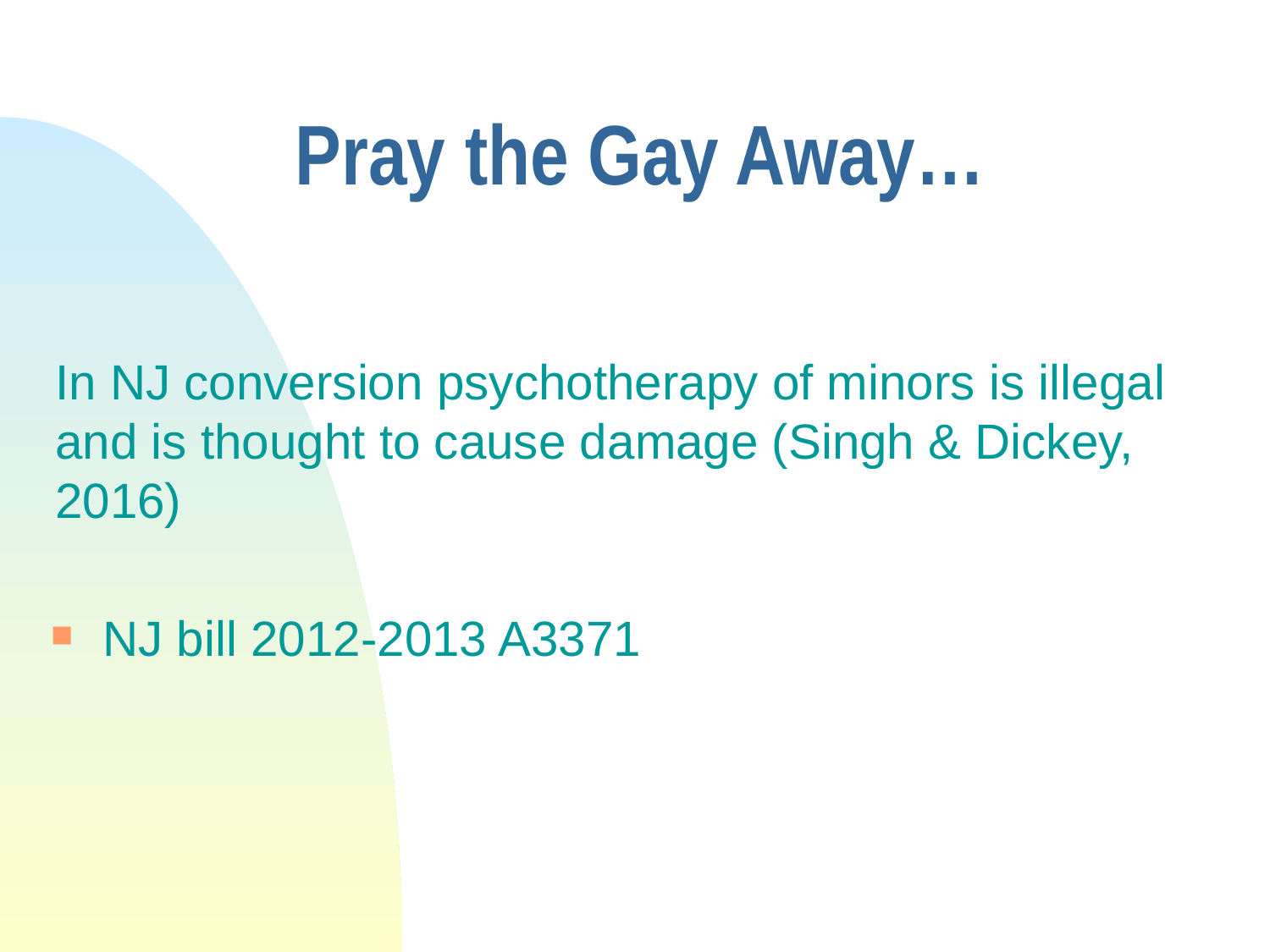

# Pray the Gay Away…

In NJ conversion psychotherapy of minors is illegal and is thought to cause damage (Singh & Dickey, 2016)

NJ bill 2012-2013 A3371